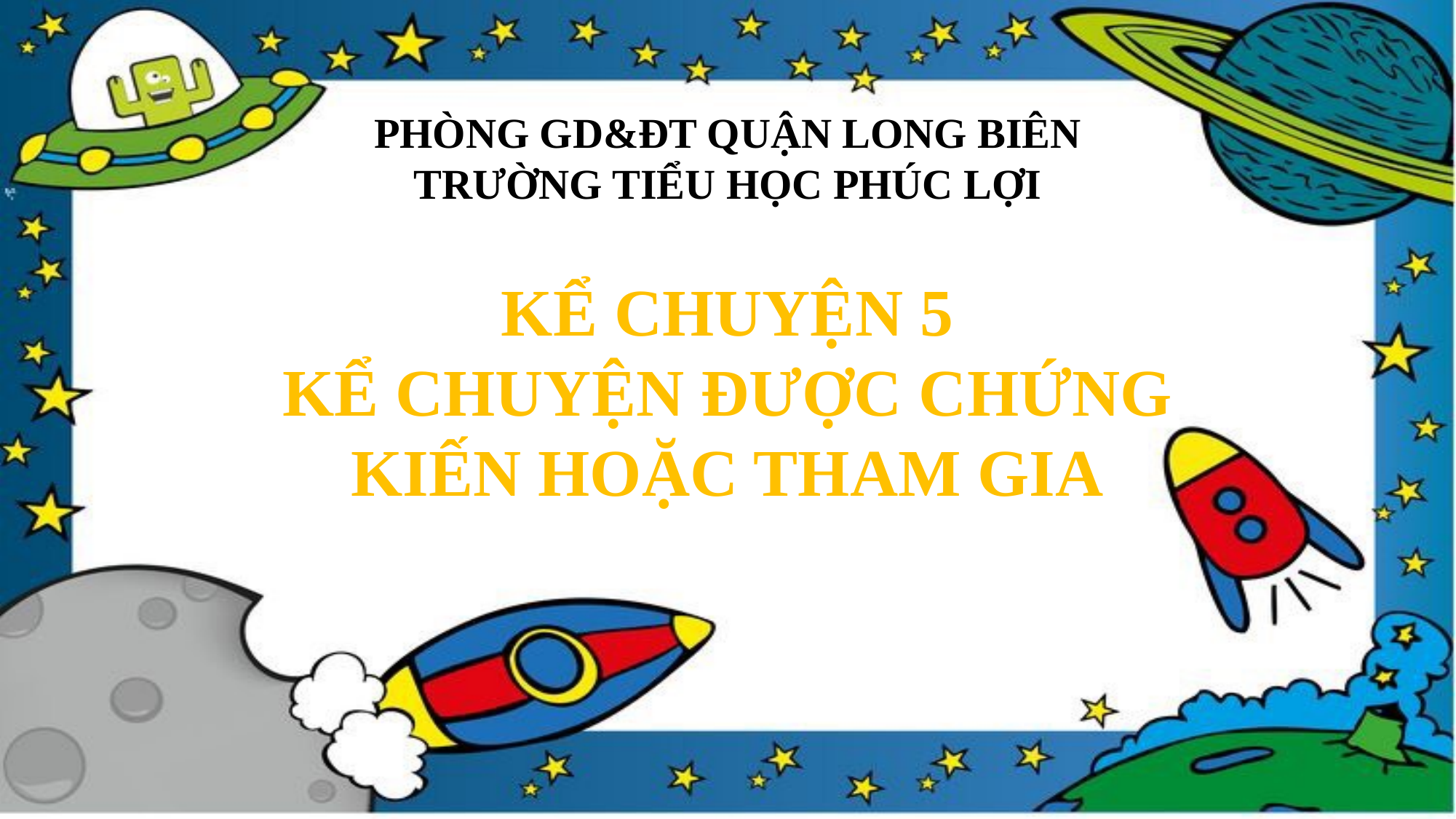

PHÒNG GD&ĐT QUẬN LONG BIÊN
TRƯỜNG TIỂU HỌC PHÚC LỢI
kể chuyện 5
Kể chuyện được chứng kiến hoặc tham gia